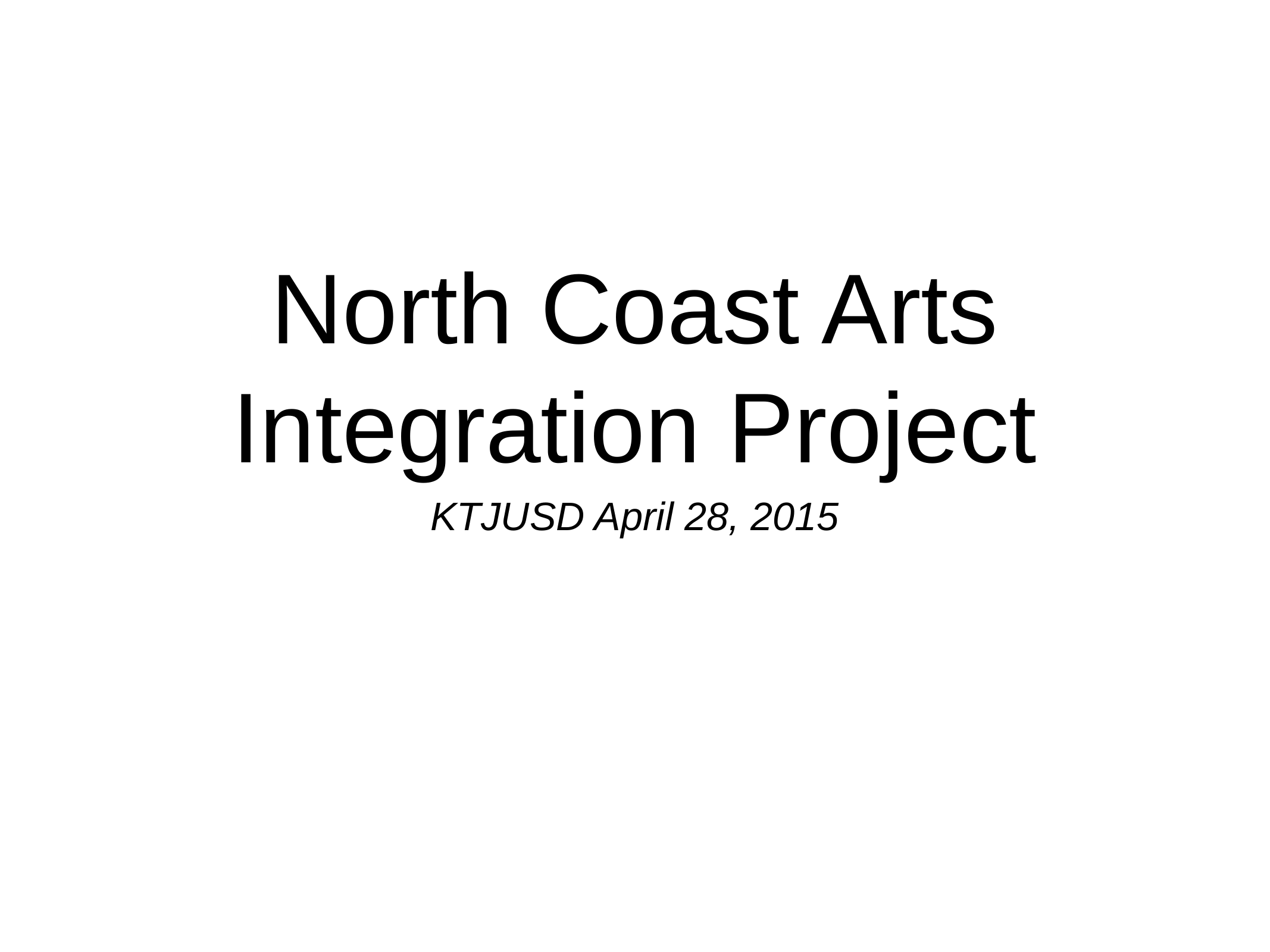

# North Coast Arts Integration Project
KTJUSD April 28, 2015